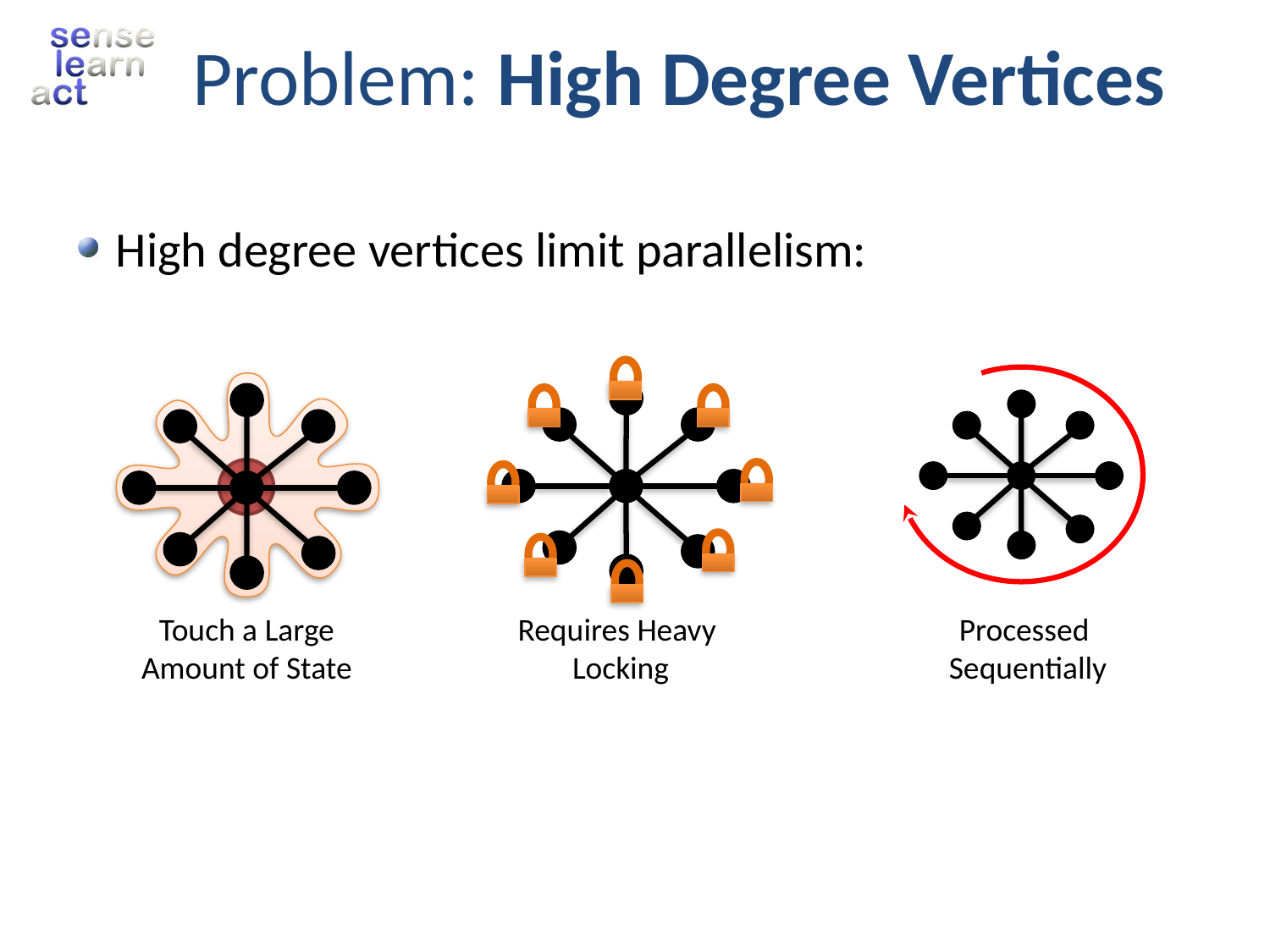

# Problem: High Degree Vertices
High degree vertices limit parallelism:

Requires Heavy
Locking

Processed
Sequentially

Touch a Large
Amount of State